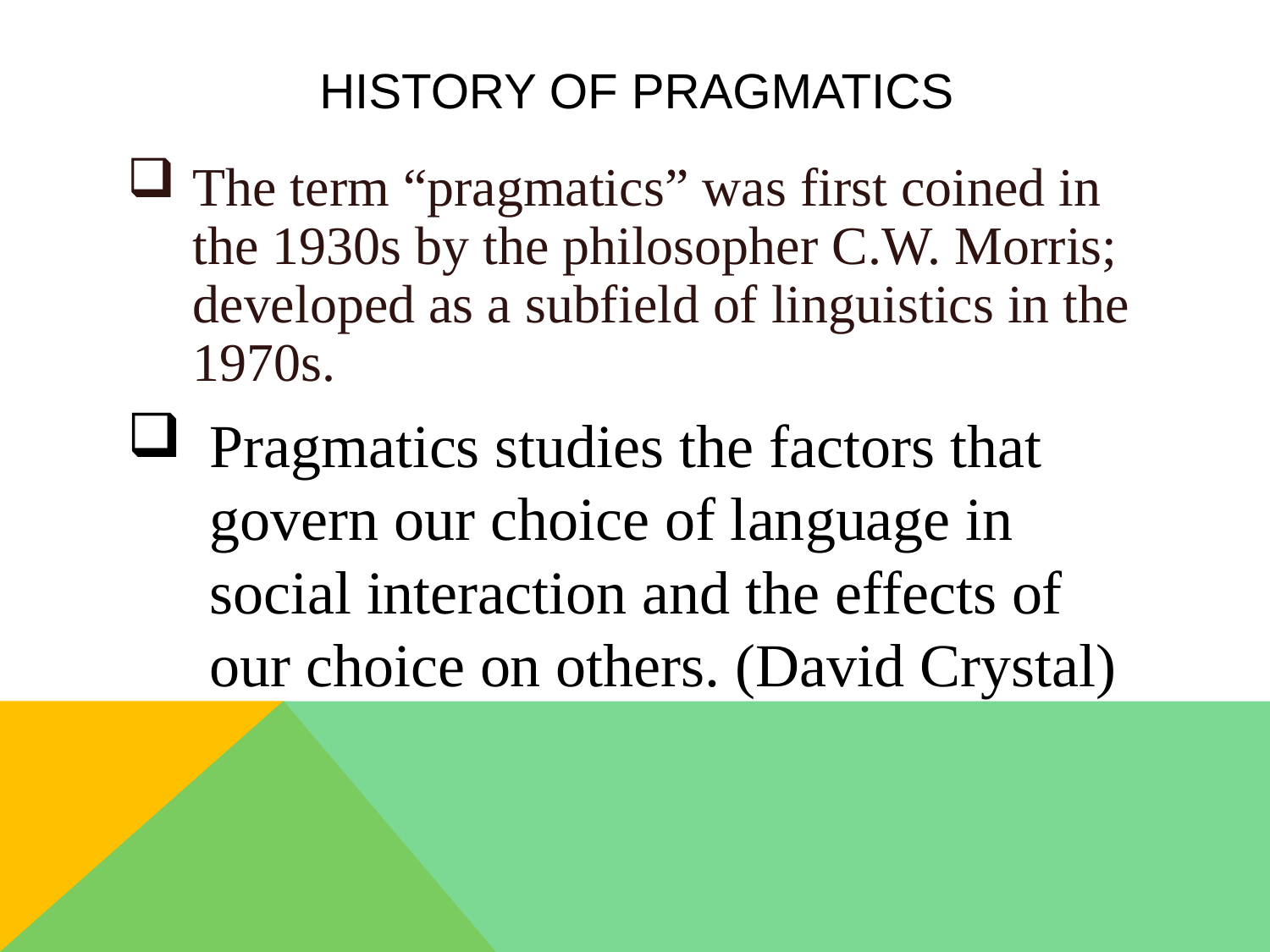

# HISTORY OF PRAGMATICS
The term “pragmatics” was first coined in the 1930s by the philosopher C.W. Morris; developed as a subfield of linguistics in the 1970s.
Pragmatics studies the factors that govern our choice of language in social interaction and the effects of our choice on others. (David Crystal)